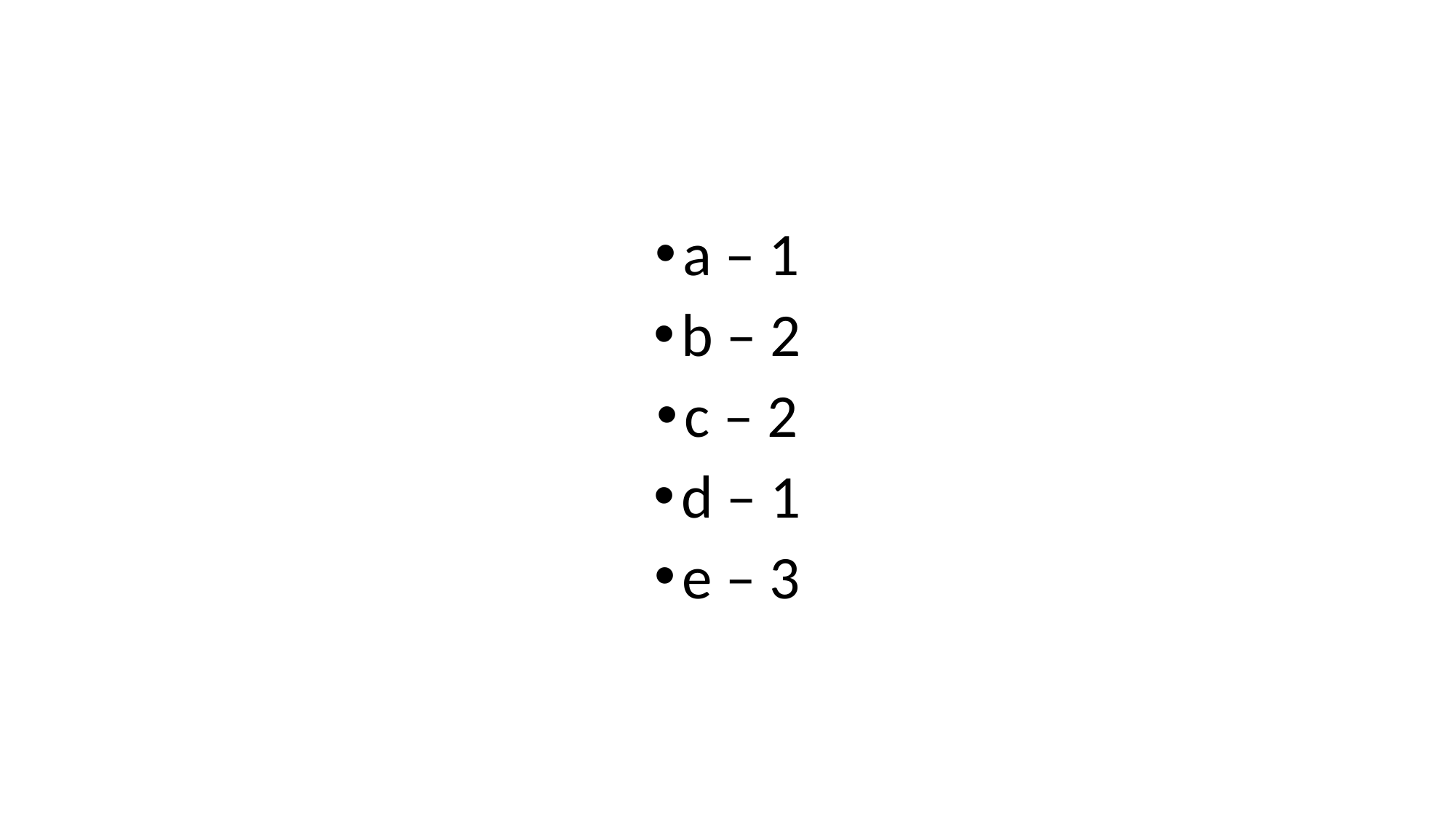

#
a – 1
b – 2
c – 2
d – 1
e – 3